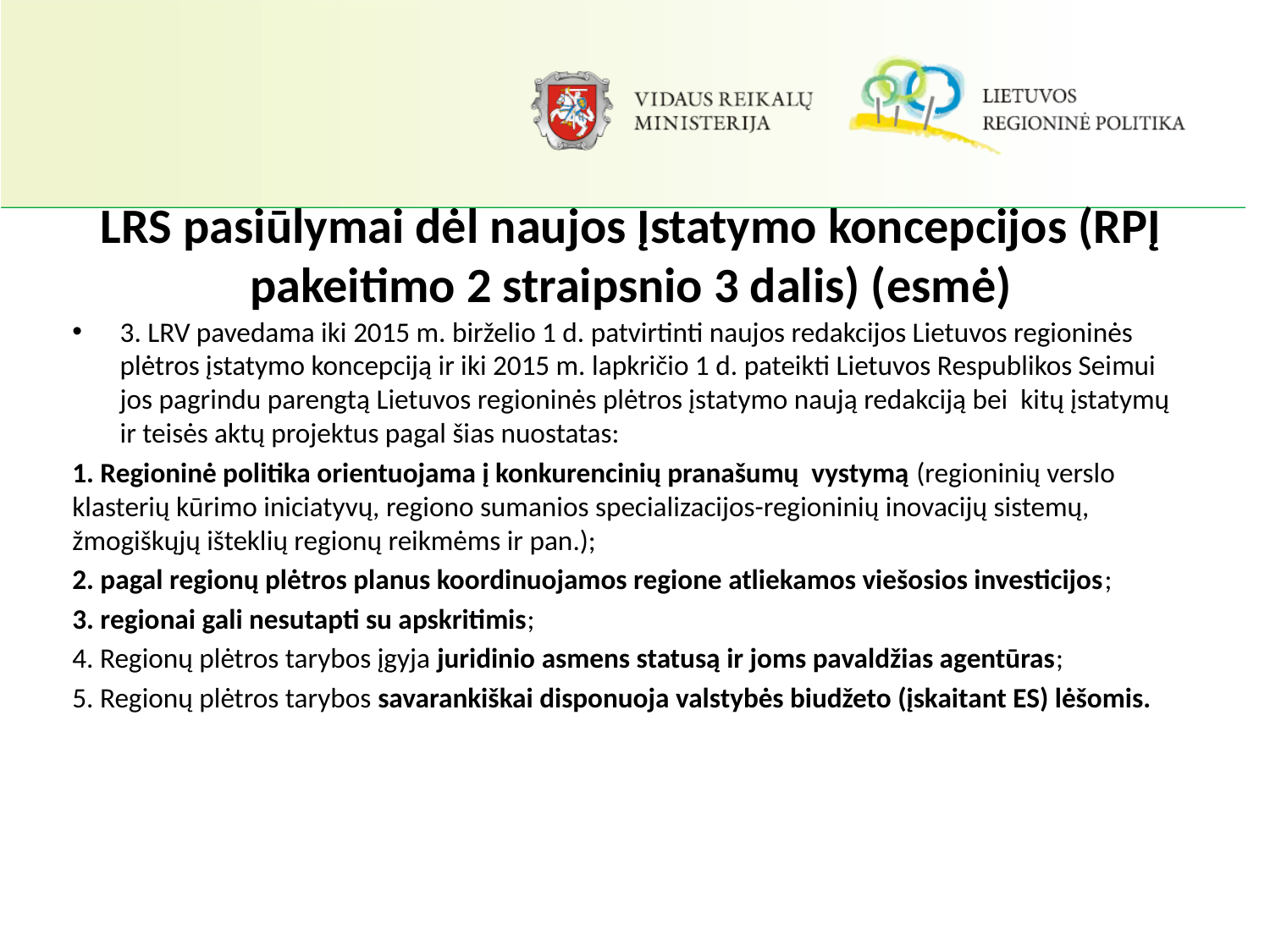

# LRS pasiūlymai dėl naujos Įstatymo koncepcijos (RPĮ pakeitimo 2 straipsnio 3 dalis) (esmė)
3. LRV pavedama iki 2015 m. birželio 1 d. patvirtinti naujos redakcijos Lietuvos regioninės plėtros įstatymo koncepciją ir iki 2015 m. lapkričio 1 d. pateikti Lietuvos Respublikos Seimui jos pagrindu parengtą Lietuvos regioninės plėtros įstatymo naują redakciją bei  kitų įstatymų ir teisės aktų projektus pagal šias nuostatas:
1. Regioninė politika orientuojama į konkurencinių pranašumų  vystymą (regioninių verslo klasterių kūrimo iniciatyvų, regiono sumanios specializacijos-regioninių inovacijų sistemų, žmogiškųjų išteklių regionų reikmėms ir pan.);
2. pagal regionų plėtros planus koordinuojamos regione atliekamos viešosios investicijos;
3. regionai gali nesutapti su apskritimis;
4. Regionų plėtros tarybos įgyja juridinio asmens statusą ir joms pavaldžias agentūras;
5. Regionų plėtros tarybos savarankiškai disponuoja valstybės biudžeto (įskaitant ES) lėšomis.